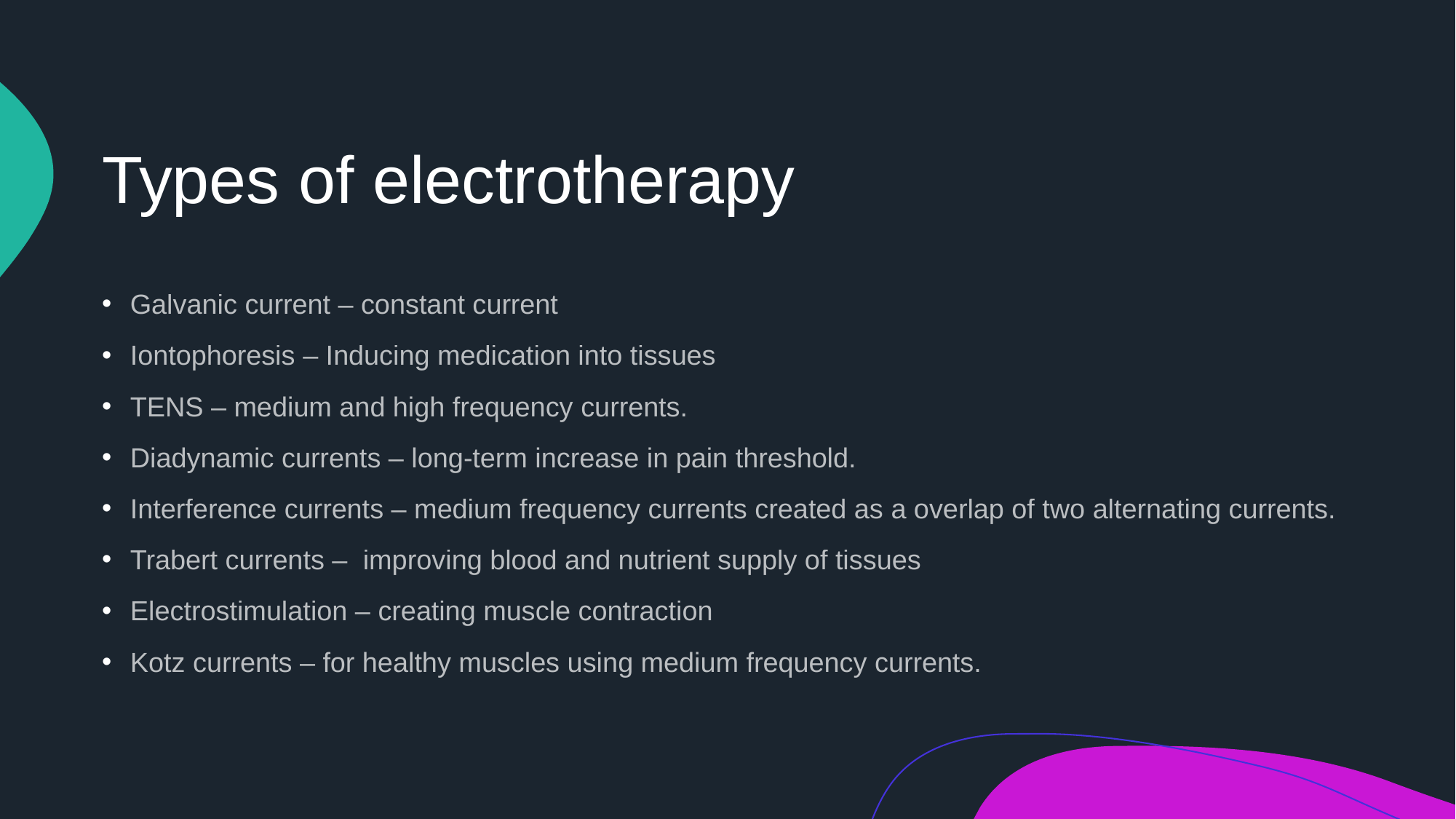

# Types of electrotherapy
Galvanic current – constant current
Iontophoresis – Inducing medication into tissues
TENS – medium and high frequency currents.
Diadynamic currents – long-term increase in pain threshold.
Interference currents – medium frequency currents created as a overlap of two alternating currents.
Trabert currents –  improving blood and nutrient supply of tissues
Electrostimulation – creating muscle contraction
Kotz currents – for healthy muscles using medium frequency currents.